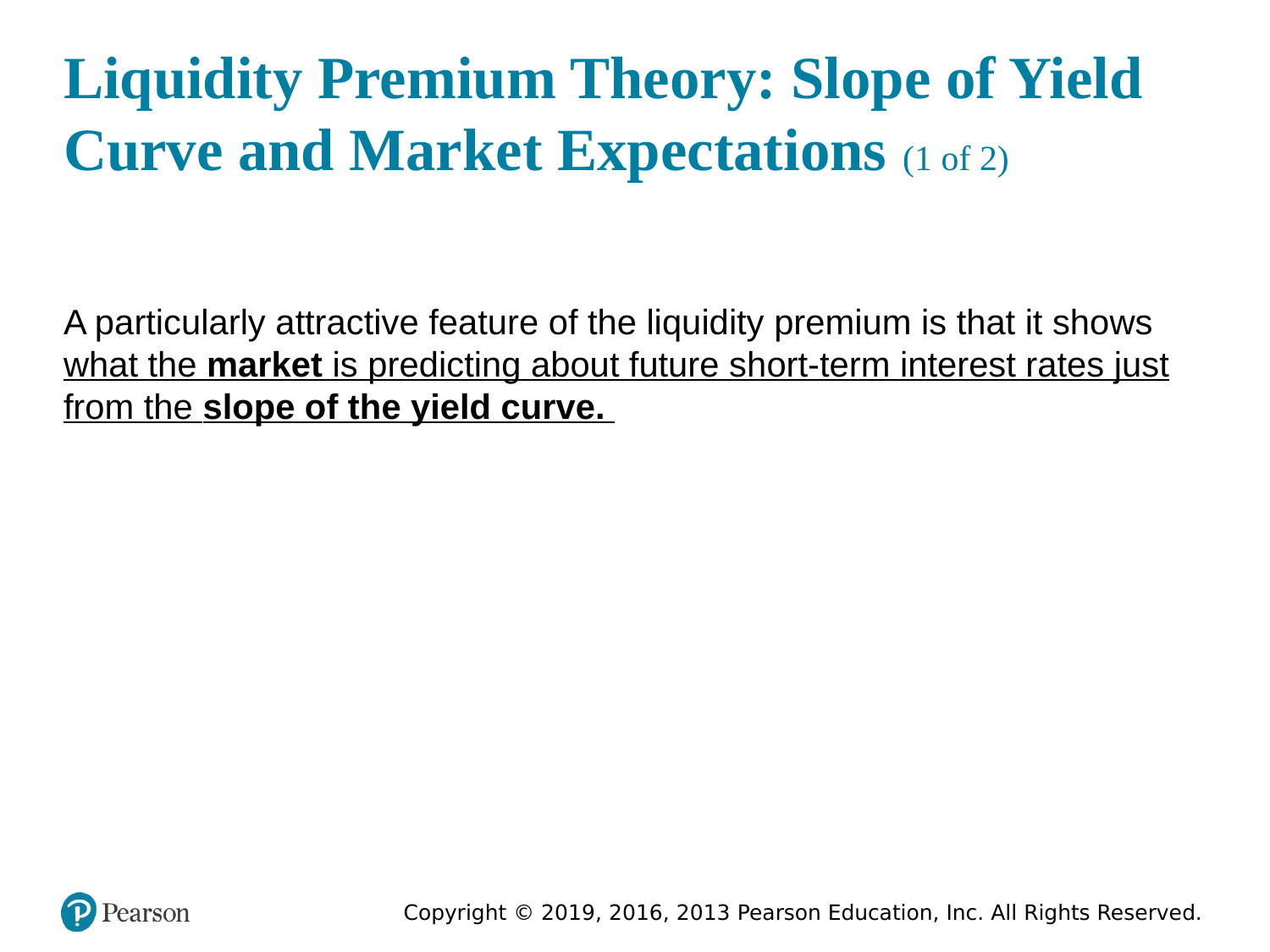

# Liquidity Premium Theory: Slope of Yield Curve and Market Expectations (1 of 2)

A particularly attractive feature of the liquidity premium is that it shows what the market is predicting about future short-term interest rates just from the slope of the yield curve.